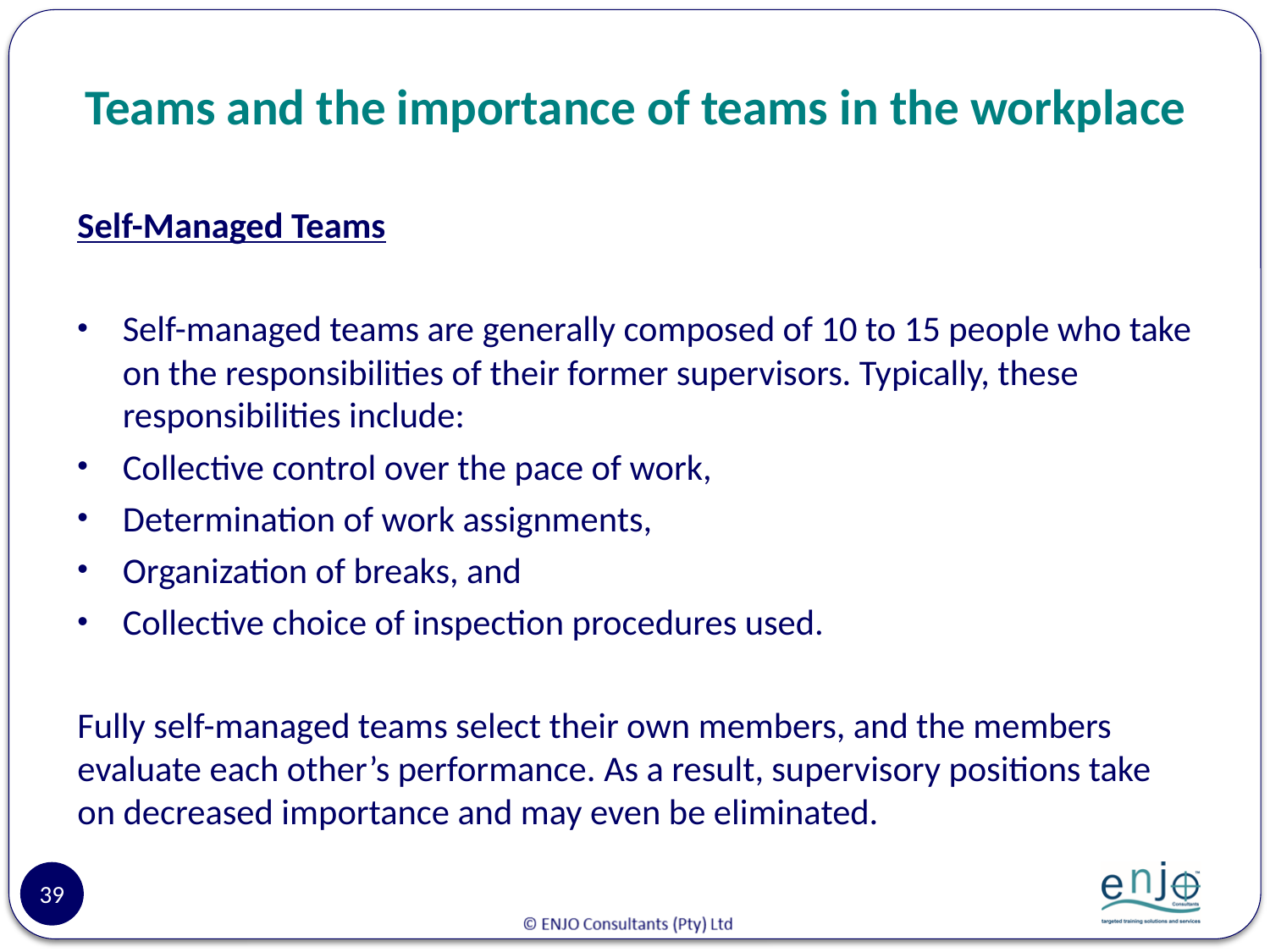

# Teams and the importance of teams in the workplace
Self-Managed Teams

Self-managed teams are generally composed of 10 to 15 people who take on the responsibilities of their former supervisors. Typically, these responsibilities include:
Collective control over the pace of work,
Determination of work assignments,
Organization of breaks, and
Collective choice of inspection procedures used.

Fully self-managed teams select their own members, and the members evaluate each other’s performance. As a result, supervisory positions take on decreased importance and may even be eliminated.

39